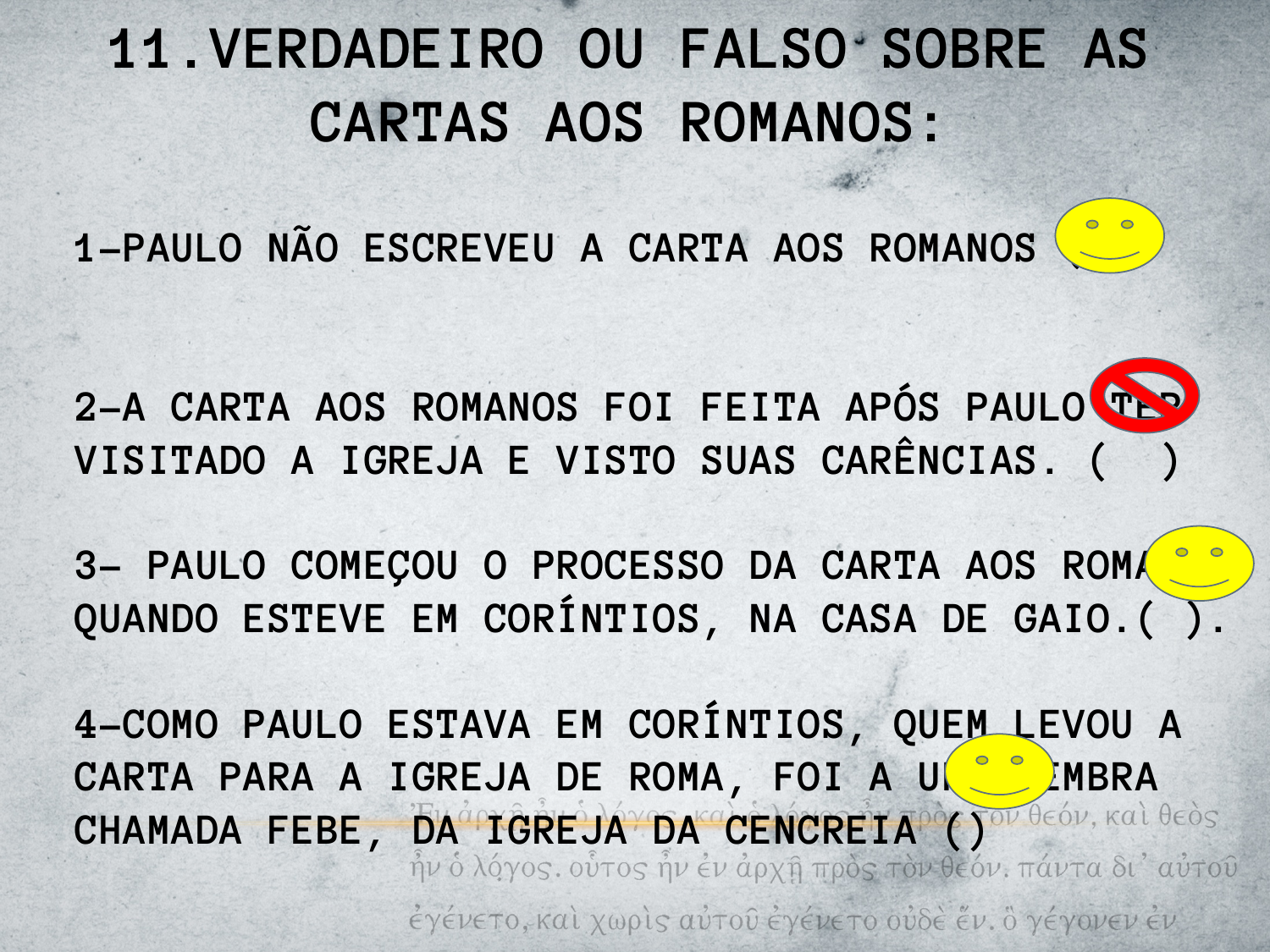

11.VERDADEIRO OU FALSO SOBRE AS CARTAS AOS ROMANOS:

1-PAULO NÃO ESCREVEU A CARTA AOS ROMANOS ( )

2-A CARTA AOS ROMANOS FOI FEITA APÓS PAULO TER VISITADO A IGREJA E VISTO SUAS CARÊNCIAS. (  )

3– PAULO COMEÇOU O PROCESSO DA CARTA AOS ROMANOS QUANDO ESTEVE EM CORÍNTIOS, NA CASA DE GAIO.( ).

4–COMO PAULO ESTAVA EM CORÍNTIOS, QUEM LEVOU A CARTA PARA A IGREJA DE ROMA, FOI A UMA MEMBRA CHAMADA FEBE, DA IGREJA DA CENCREIA ()